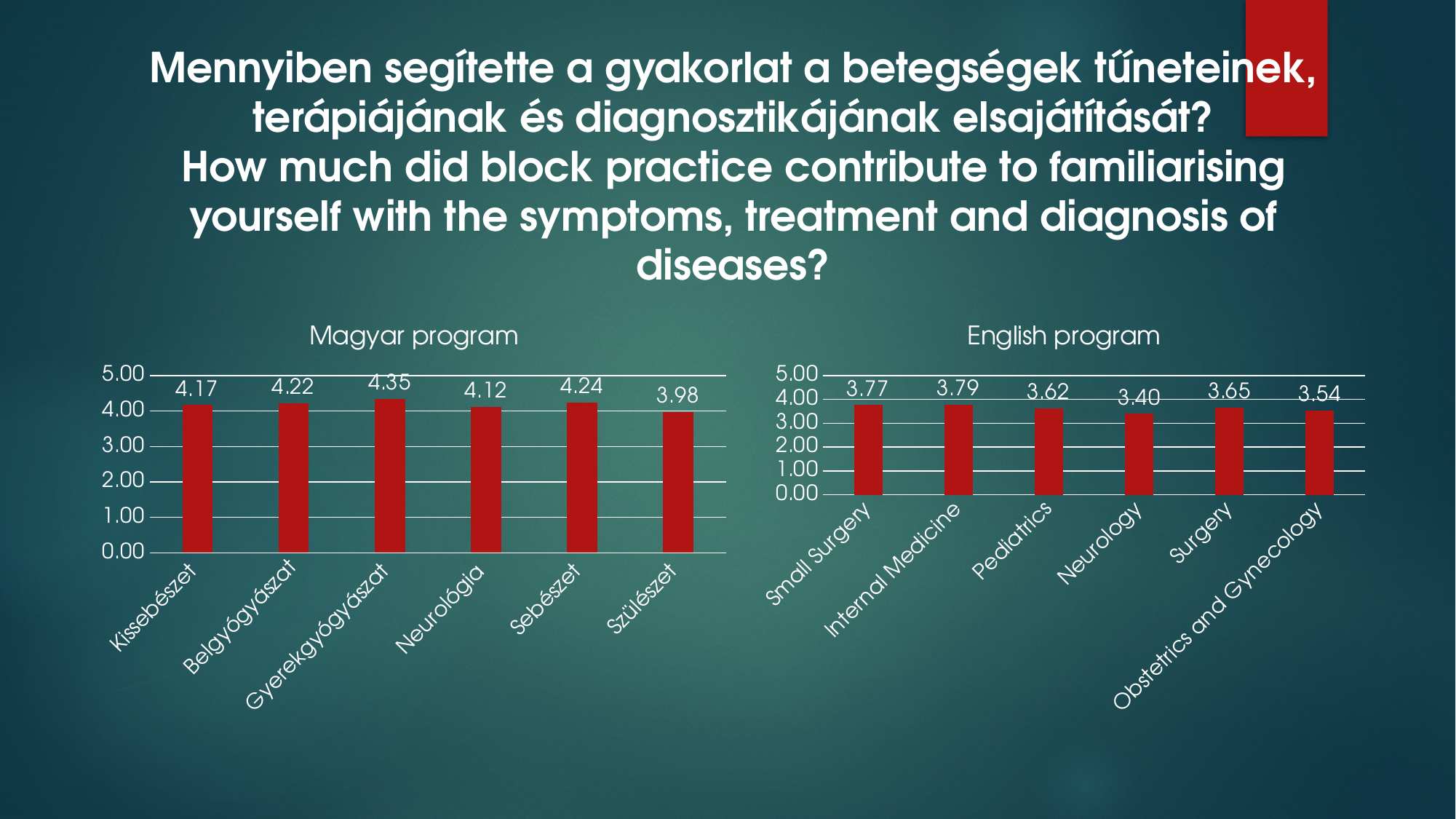

# Mennyiben segítette a gyakorlat a betegségek tűneteinek, terápiájának és diagnosztikájának elsajátítását? How much did block practice contribute to familiarising yourself with the symptoms, treatment and diagnosis of diseases?

### Chart: English program

| Category | V/5. How much did block practice contribute to familiarising yourself with the symptoms, treatment and diagnosis of diseases? |
|---|---|
| Small Surgery | 3.7666666666666666 |
| Internal Medicine | 3.789291217257319 |
| Pediatrics | 3.6190476190476186 |
| Neurology | 3.4 |
| Surgery | 3.650793650793651 |
| Obstetrics and Gynecology | 3.537581699346405 |

### Chart: Magyar program

| Category | V/6. Mennyiben segítette a gyakorlat a betegségek tűneteinek, terápiájának és diagnosztikájának elsajátítását? |
|---|---|
| Kissebészet  | 4.173611111111111 |
| Belgyógyászat | 4.223007414272475 |
| Gyerekgyógyászat  | 4.348571428571429 |
| Neurológia  | 4.116883116883117 |
| Sebészet  | 4.242897727272727 |
| Szülészet  | 3.981781376518219 |